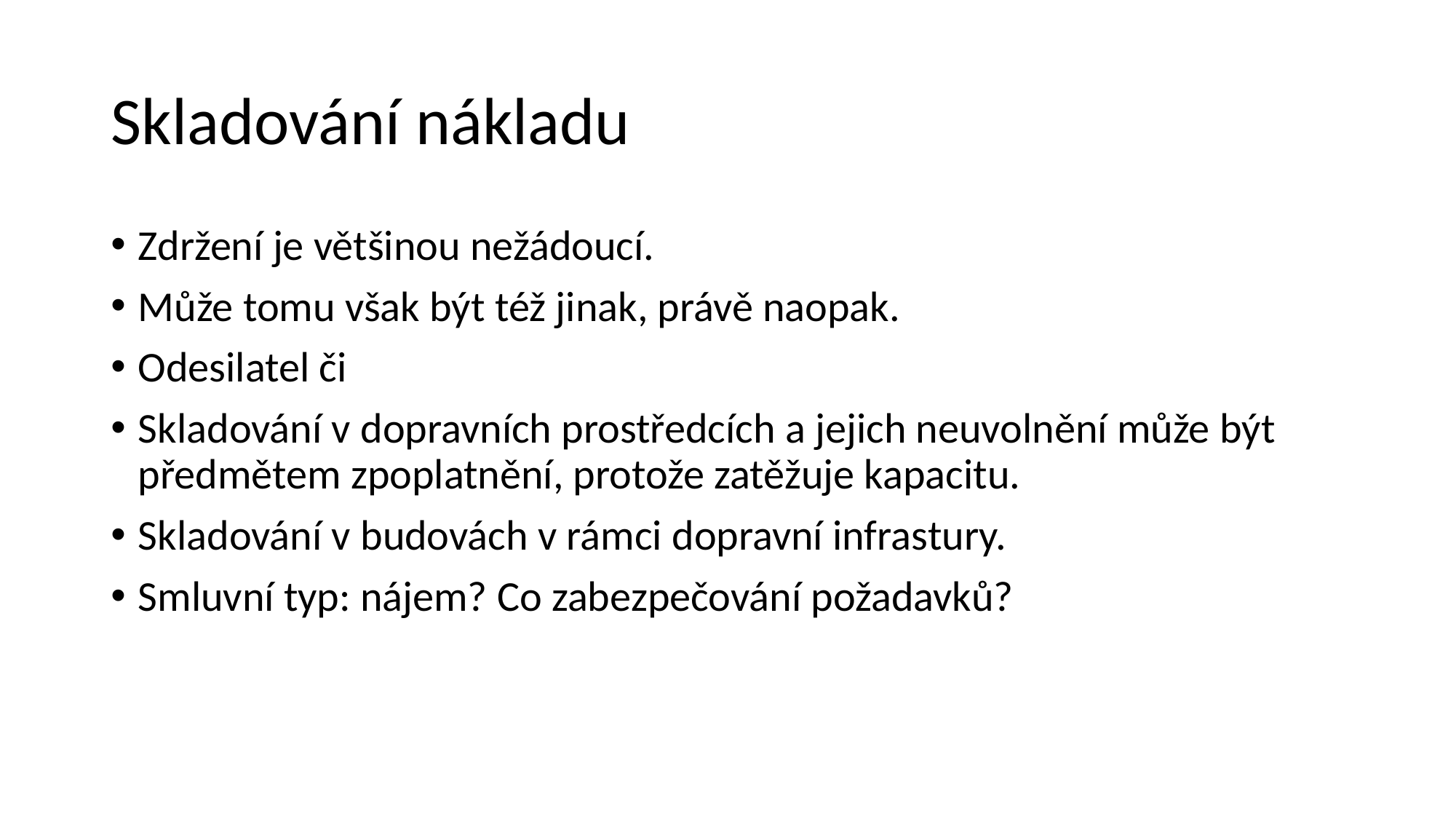

# Skladování nákladu
Zdržení je většinou nežádoucí.
Může tomu však být též jinak, právě naopak.
Odesilatel či
Skladování v dopravních prostředcích a jejich neuvolnění může být předmětem zpoplatnění, protože zatěžuje kapacitu.
Skladování v budovách v rámci dopravní infrastury.
Smluvní typ: nájem? Co zabezpečování požadavků?